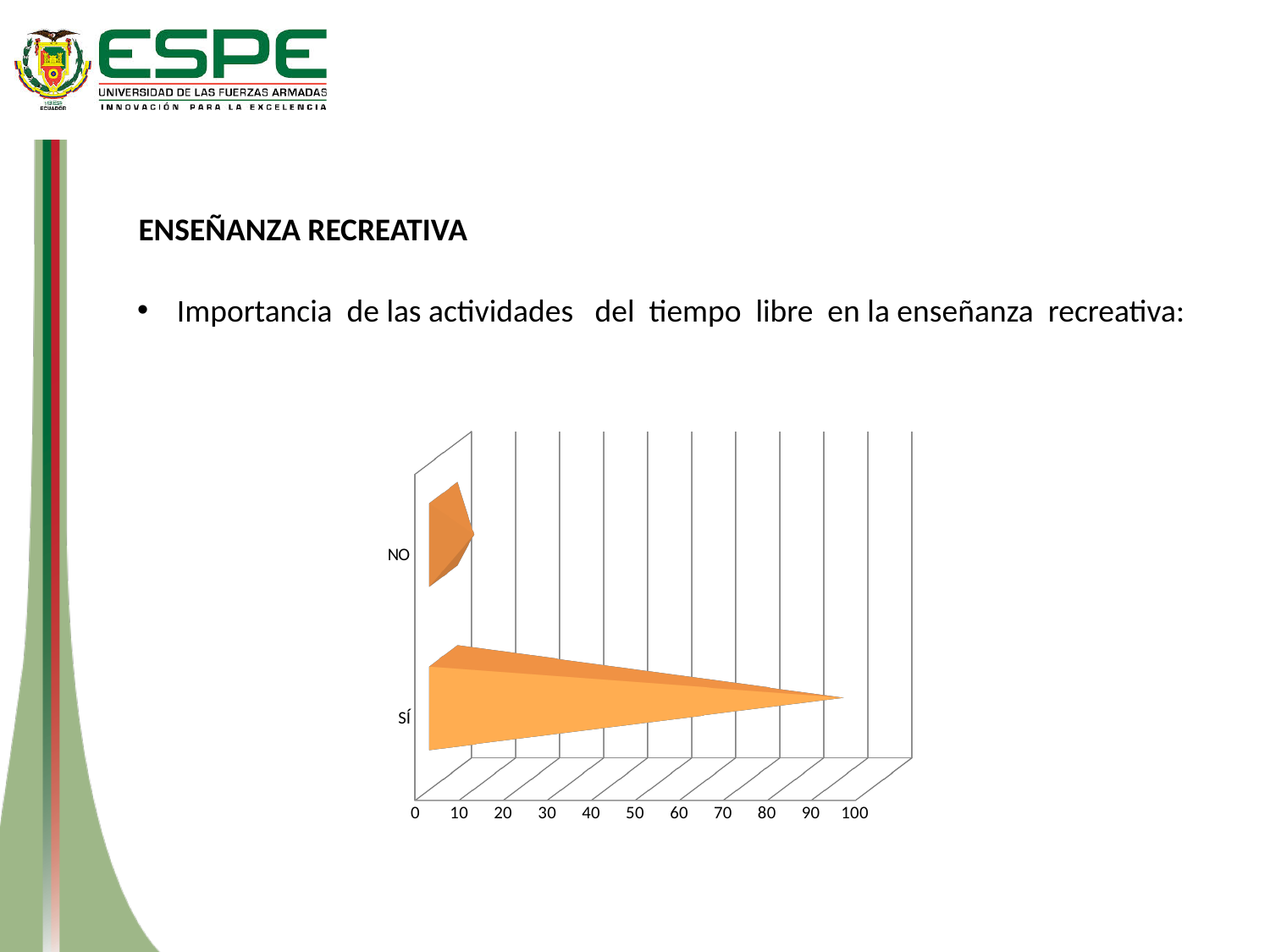

ENSEÑANZA RECREATIVA
Importancia  de las actividades   del  tiempo  libre  en la enseñanza  recreativa:

[unsupported chart]